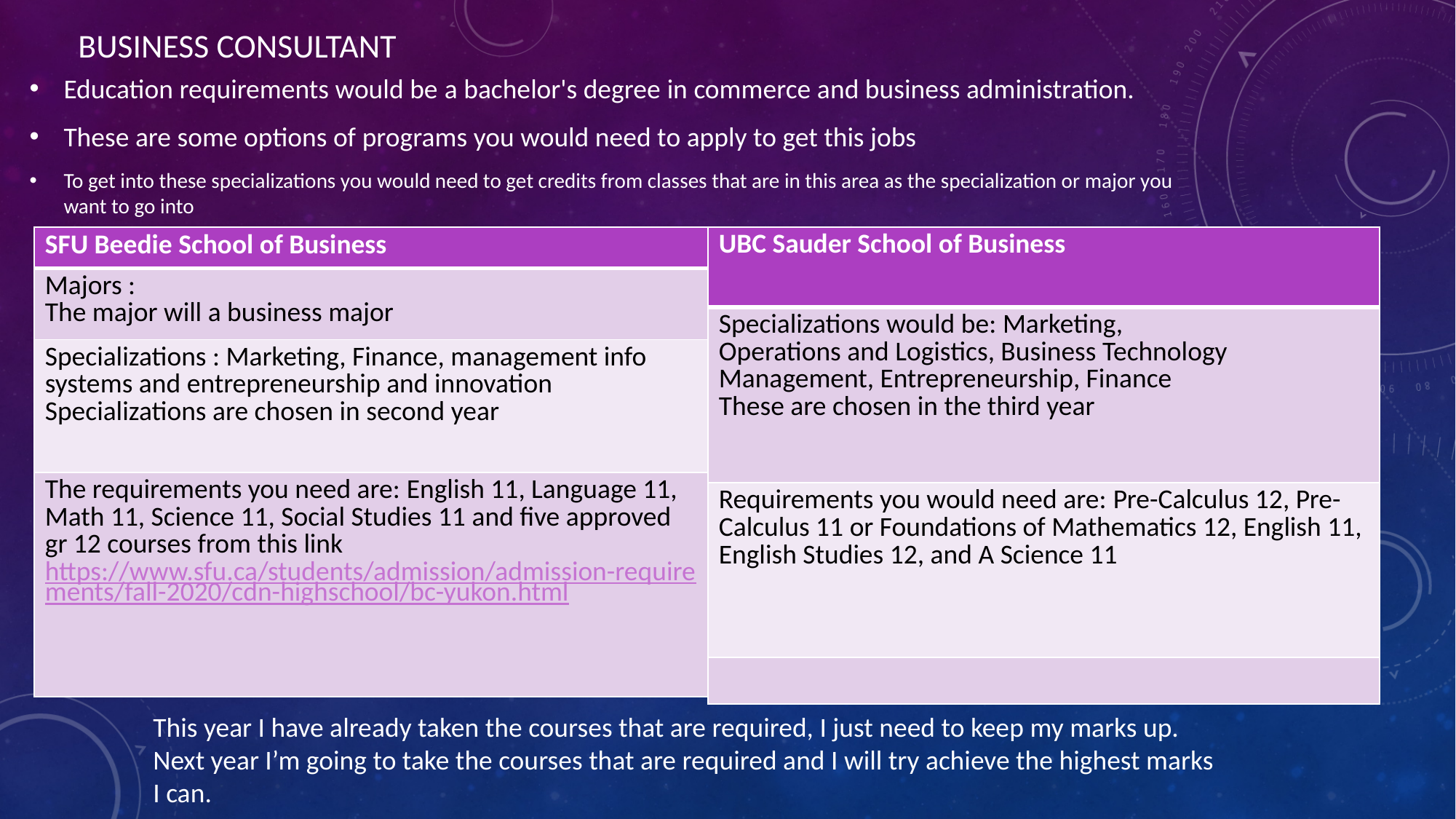

Education requirements would be a bachelor's degree in commerce and business administration.
These are some options of programs you would need to apply to get this jobs
To get into these specializations you would need to get credits from classes that are in this area as the specialization or major you want to go into

# Business consultant
| UBC Sauder School of Business |
| --- |
| Specializations would be: Marketing, Operations and Logistics, Business Technology Management, Entrepreneurship, Finance These are chosen in the third year |
| Requirements you would need are: Pre-Calculus 12, Pre-Calculus 11 or Foundations of Mathematics 12, English 11, English Studies 12, and A Science 11 |
|  |
| SFU Beedie School of Business |
| --- |
| Majors : The major will a business major |
| Specializations : Marketing, Finance, management info systems and entrepreneurship and innovation Specializations are chosen in second year |
| The requirements you need are: English 11, Language 11, Math 11, Science 11, Social Studies 11 and five approved gr 12 courses from this link https://www.sfu.ca/students/admission/admission-requirements/fall-2020/cdn-highschool/bc-yukon.html |
This year I have already taken the courses that are required, I just need to keep my marks up. Next year I’m going to take the courses that are required and I will try achieve the highest marks I can.